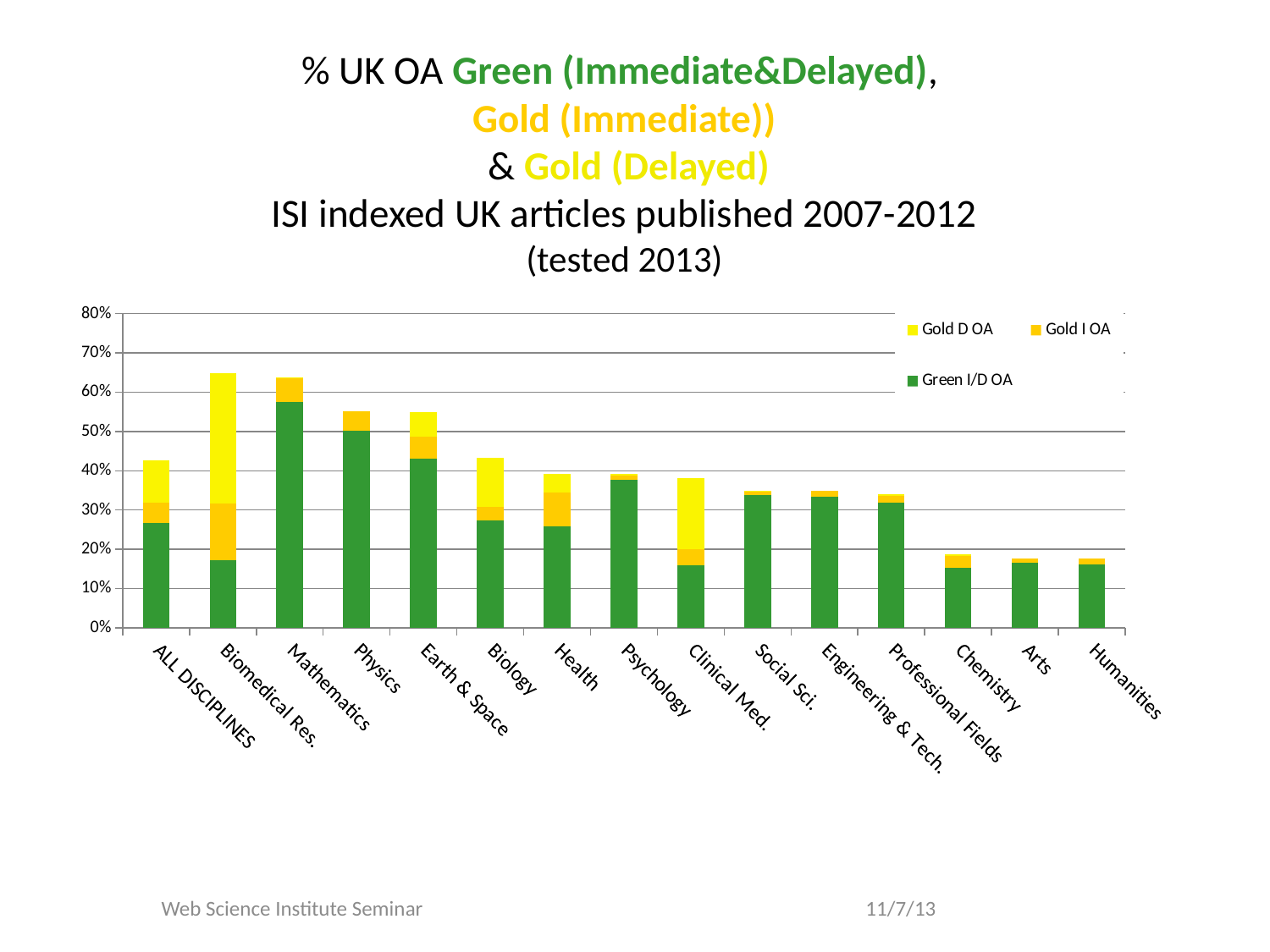

# % UK OA Green (Immediate&Delayed), Gold (Immediate)) & Gold (Delayed) ISI indexed UK articles published 2007-2012 (tested 2013)

### Chart

| Category | Green I/D OA | Gold I OA | Gold D OA |
|---|---|---|---|
| ALL DISCIPLINES | 0.267716704977972 | 0.0501565878181069 | 0.109479238064173 |
| Biomedical Res. | 0.171071861501426 | 0.145327892643117 | 0.331665841457377 |
| Mathematics | 0.575493407239439 | 0.0595448055765516 | 0.00226757369614513 |
| Physics | 0.502331307793923 | 0.0488243064729194 | 0.0 |
| Earth & Space | 0.431076517635522 | 0.0551588882419637 | 0.0631262832102473 |
| Biology | 0.273491700295378 | 0.0354037525481549 | 0.122935474476848 |
| Health | 0.258313005031255 | 0.0865223357219089 | 0.048025613660619 |
| Psychology | 0.376052575183942 | 0.0121437245517537 | 0.00428602043003072 |
| Clinical Med. | 0.158561629552395 | 0.0416399791464959 | 0.180546659715499 |
| Social Sci. | 0.338931556358708 | 0.00734131466004066 | 0.00350124237632708 |
| Engineering & Tech. | 0.333914734196424 | 0.0149618248209798 | 0.0 |
| Professional Fields | 0.318833716204276 | 0.016433998939742 | 0.00571361253460564 |
| Chemistry | 0.153371026242799 | 0.0300832088756134 | 0.00302254462698243 |
| Arts | 0.166051899907322 | 0.0106580166821131 | 0.0 |
| Humanities | 0.161455857759 | 0.0147874306839187 | 0.0 |
Web Science Institute Seminar
11/7/13